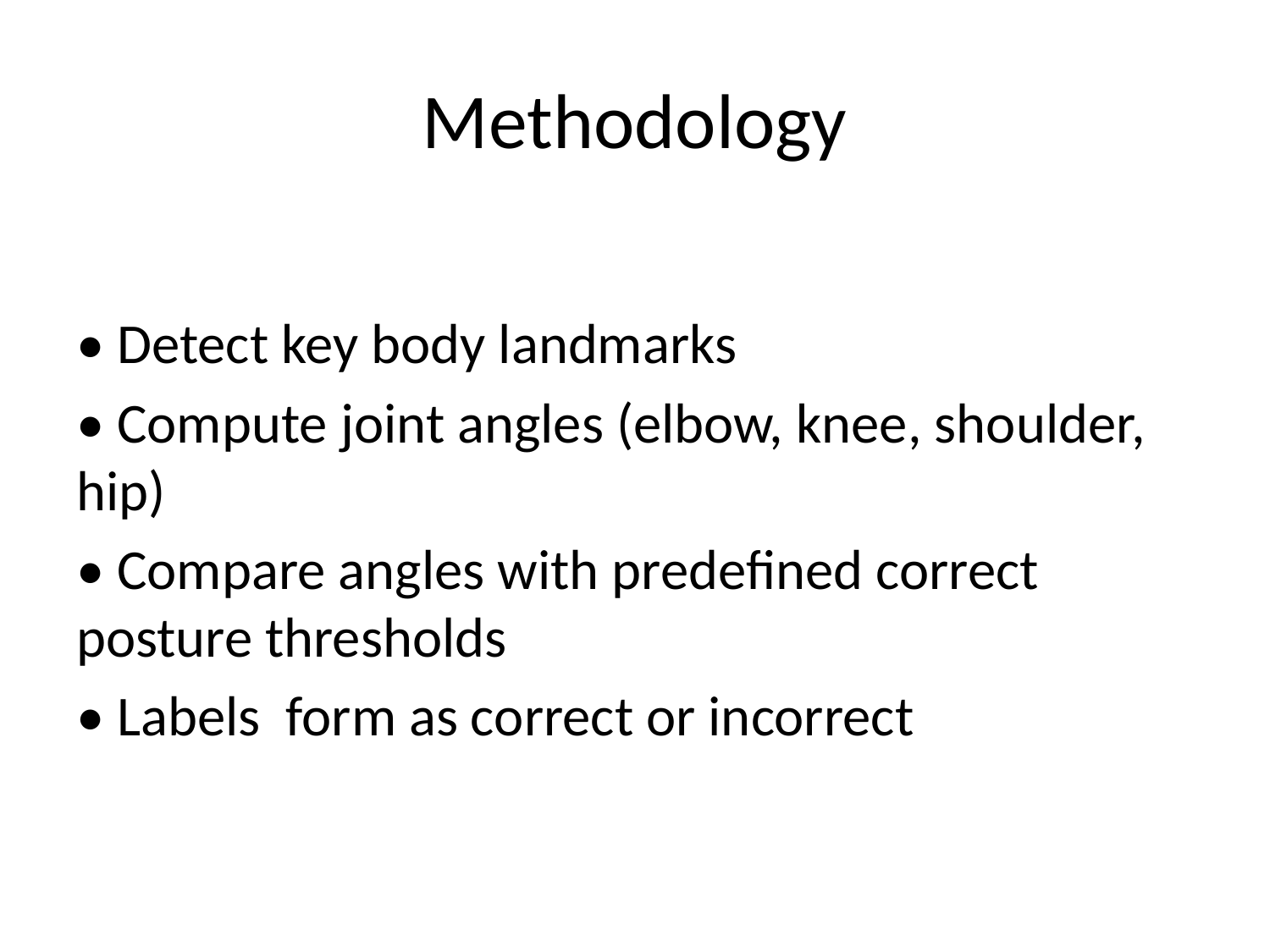

# Methodology

• Detect key body landmarks
• Compute joint angles (elbow, knee, shoulder, hip)
• Compare angles with predefined correct posture thresholds
• Labels  form as correct or incorrect